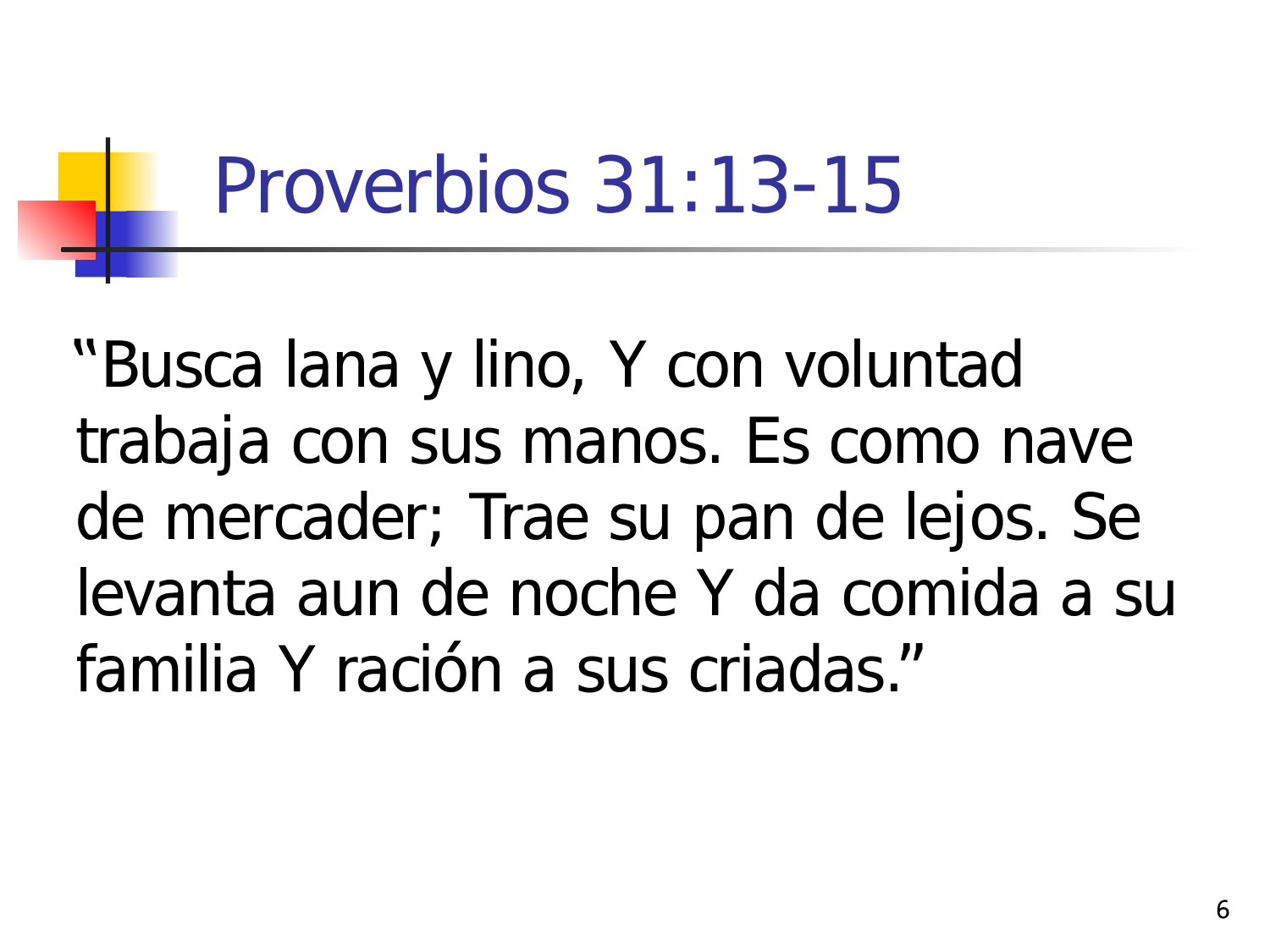

# Proverbios 31:13-15
“Busca lana y lino, Y con voluntad trabaja con sus manos. Es como nave de mercader; Trae su pan de lejos. Se levanta aun de noche Y da comida a su familia Y ración a sus criadas.”
6